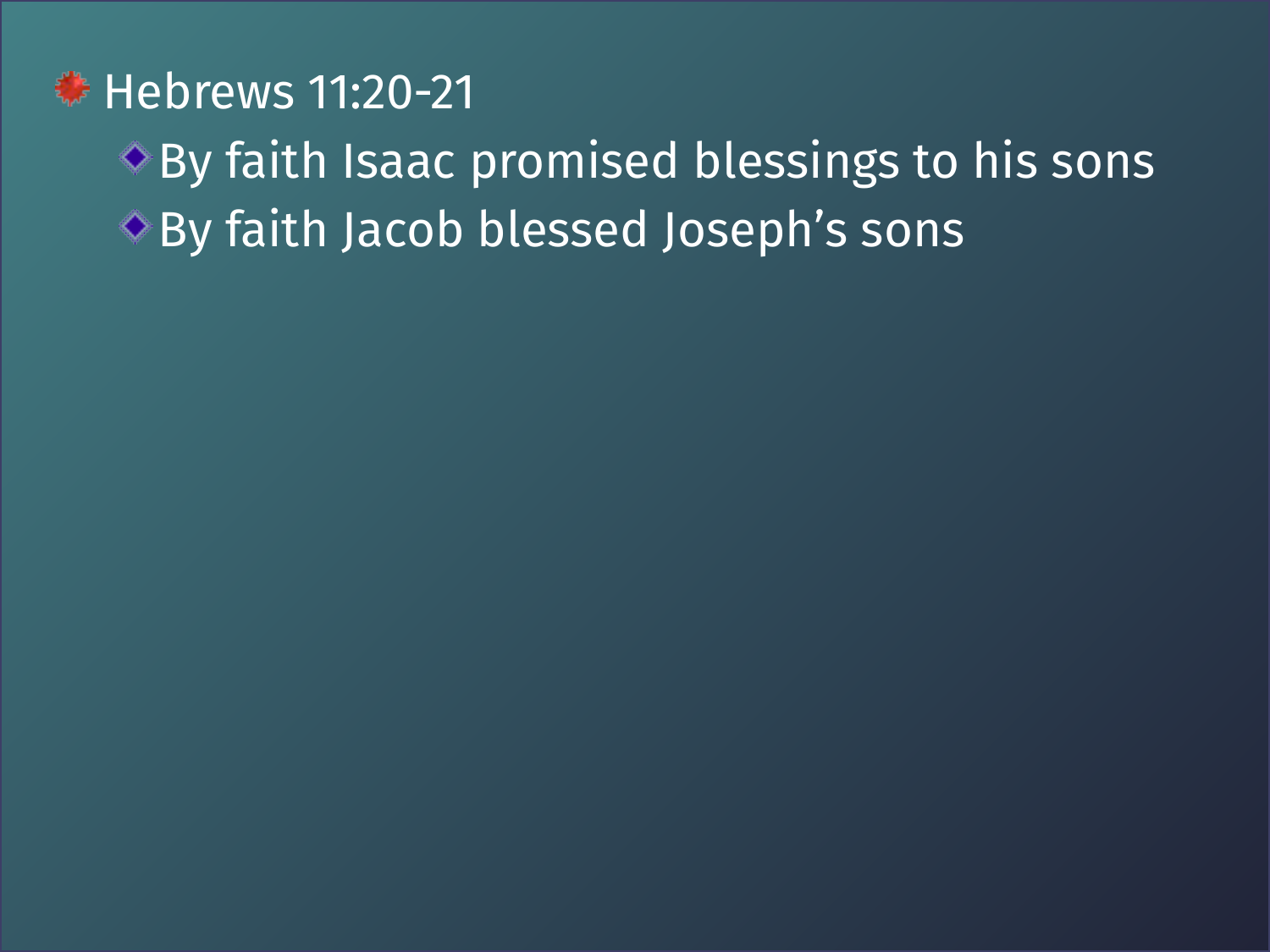

Hebrews 11:20-21
By faith Isaac promised blessings to his sons
By faith Jacob blessed Joseph’s sons